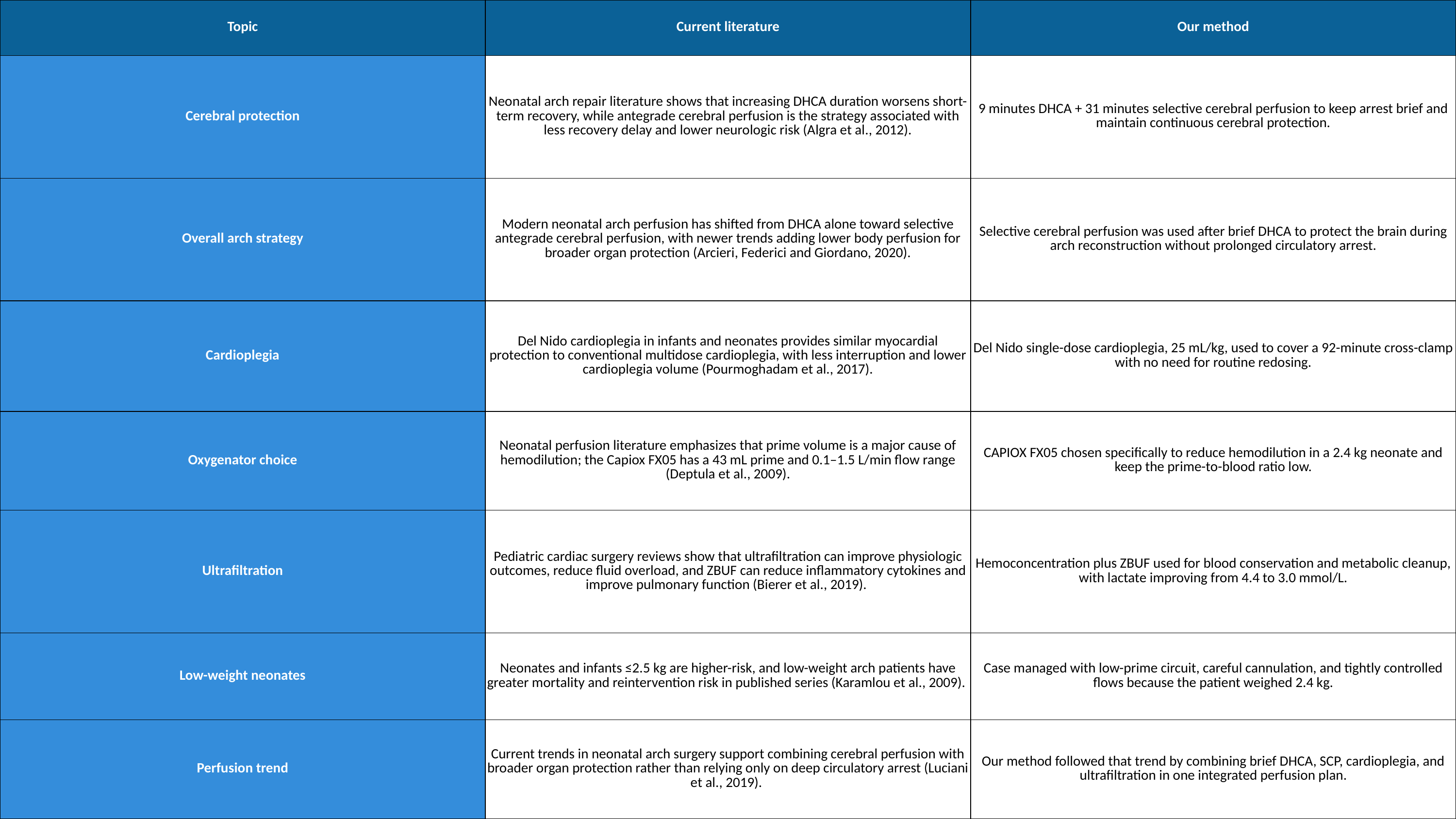

| Topic | Current literature | Our method |
| --- | --- | --- |
| Cerebral protection | Neonatal arch repair literature shows that increasing DHCA duration worsens short-term recovery, while antegrade cerebral perfusion is the strategy associated with less recovery delay and lower neurologic risk (Algra et al., 2012). | 9 minutes DHCA + 31 minutes selective cerebral perfusion to keep arrest brief and maintain continuous cerebral protection. |
| Overall arch strategy | Modern neonatal arch perfusion has shifted from DHCA alone toward selective antegrade cerebral perfusion, with newer trends adding lower body perfusion for broader organ protection (Arcieri, Federici and Giordano, 2020). | Selective cerebral perfusion was used after brief DHCA to protect the brain during arch reconstruction without prolonged circulatory arrest. |
| Cardioplegia | Del Nido cardioplegia in infants and neonates provides similar myocardial protection to conventional multidose cardioplegia, with less interruption and lower cardioplegia volume (Pourmoghadam et al., 2017). | Del Nido single-dose cardioplegia, 25 mL/kg, used to cover a 92-minute cross-clamp with no need for routine redosing. |
| Oxygenator choice | Neonatal perfusion literature emphasizes that prime volume is a major cause of hemodilution; the Capiox FX05 has a 43 mL prime and 0.1–1.5 L/min flow range (Deptula et al., 2009). | CAPIOX FX05 chosen specifically to reduce hemodilution in a 2.4 kg neonate and keep the prime-to-blood ratio low. |
| Ultrafiltration | Pediatric cardiac surgery reviews show that ultrafiltration can improve physiologic outcomes, reduce fluid overload, and ZBUF can reduce inflammatory cytokines and improve pulmonary function (Bierer et al., 2019). | Hemoconcentration plus ZBUF used for blood conservation and metabolic cleanup, with lactate improving from 4.4 to 3.0 mmol/L. |
| Low-weight neonates | Neonates and infants ≤2.5 kg are higher-risk, and low-weight arch patients have greater mortality and reintervention risk in published series (Karamlou et al., 2009). | Case managed with low-prime circuit, careful cannulation, and tightly controlled flows because the patient weighed 2.4 kg. |
| Perfusion trend | Current trends in neonatal arch surgery support combining cerebral perfusion with broader organ protection rather than relying only on deep circulatory arrest (Luciani et al., 2019). | Our method followed that trend by combining brief DHCA, SCP, cardioplegia, and ultrafiltration in one integrated perfusion plan. |